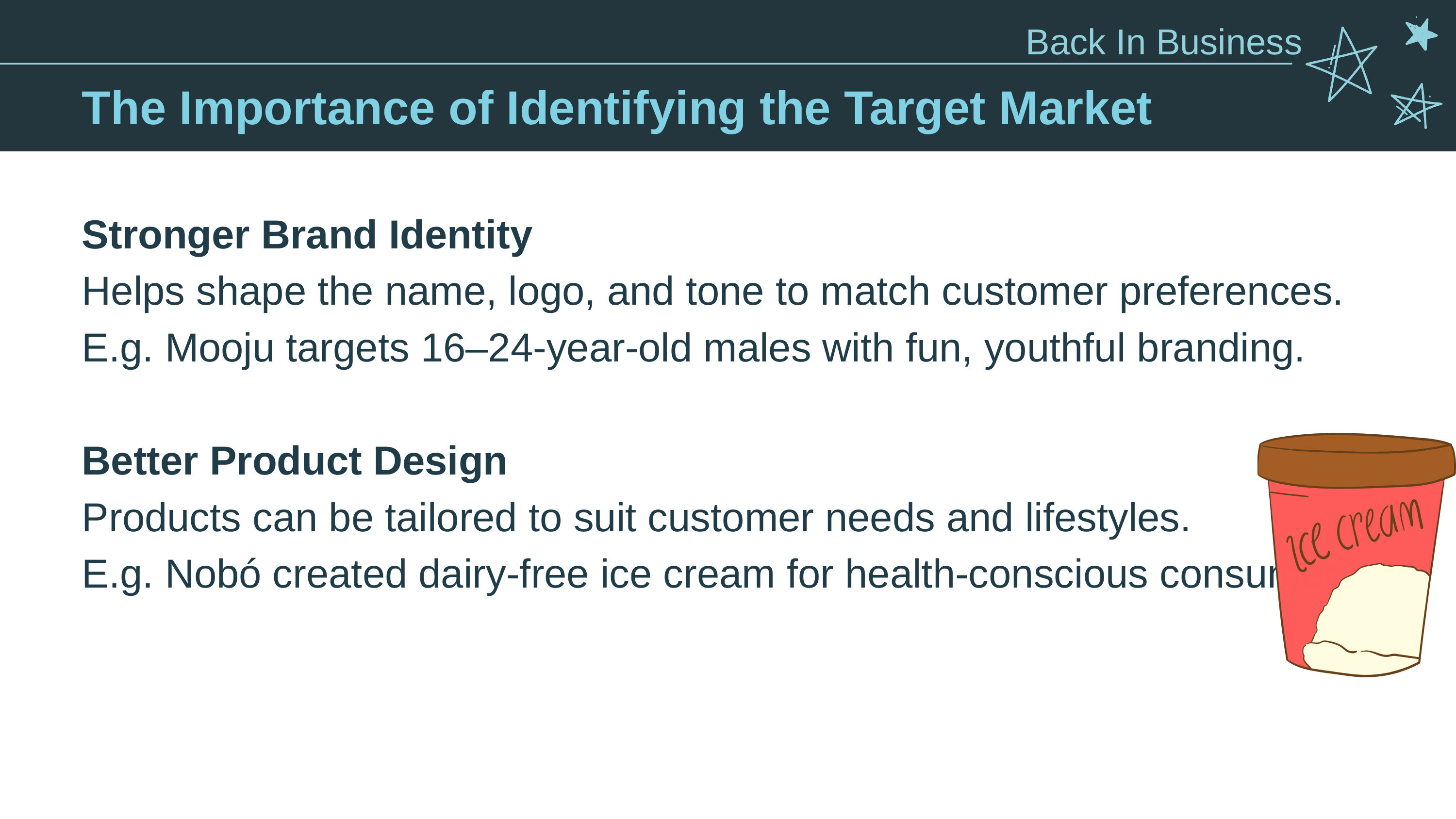

Back In Business

The Importance of Identifying the Target Market
Stronger Brand Identity
Helps shape the name, logo, and tone to match customer preferences.
E.g. Mooju targets 16–24-year-old males with fun, youthful branding.

Better Product Design
Products can be tailored to suit customer needs and lifestyles.
E.g. Nobó created dairy-free ice cream for health-conscious consumers.